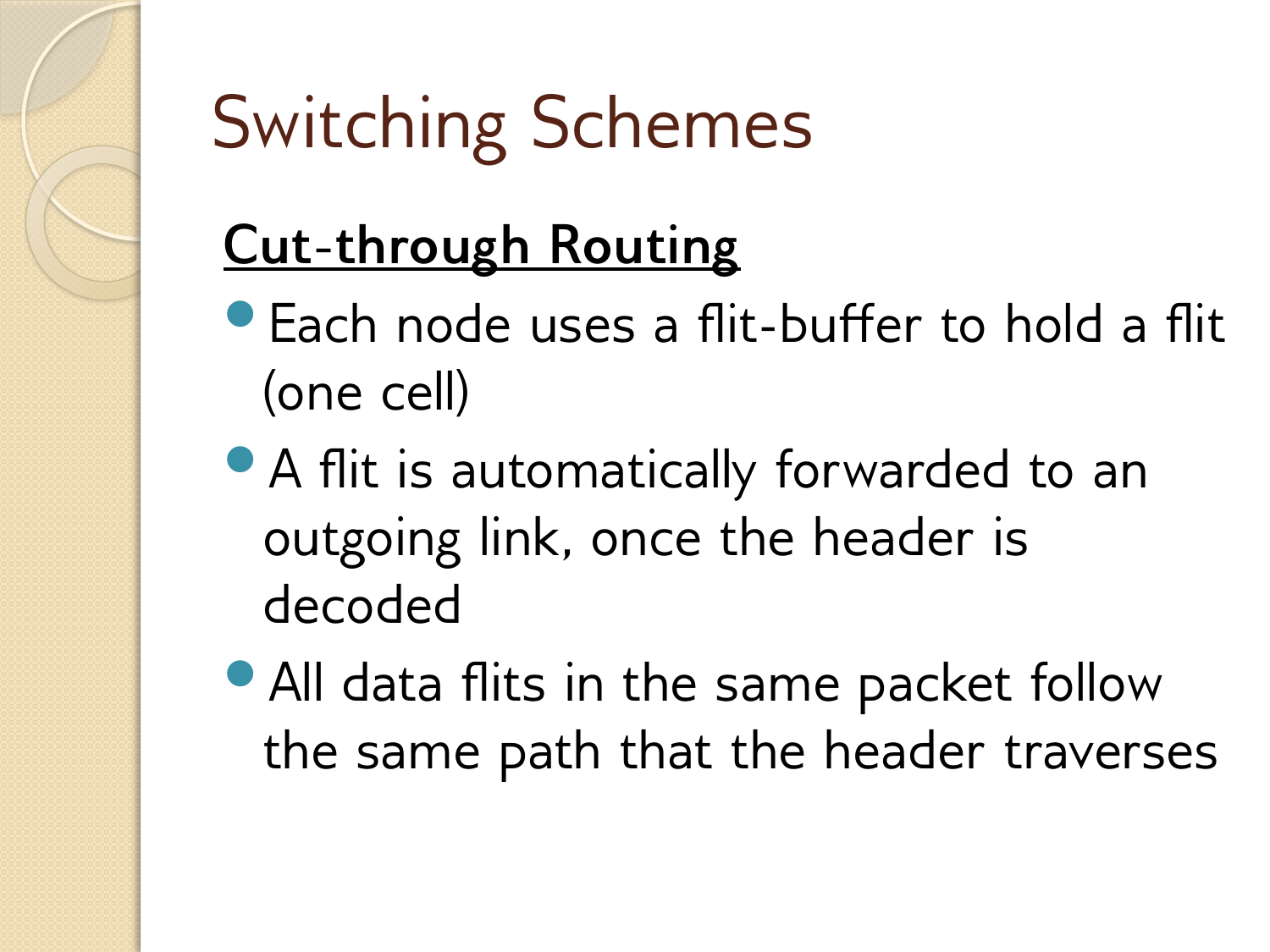

# Switching Schemes
Cut-through Routing
Each node uses a flit-buffer to hold a flit (one cell)
A flit is automatically forwarded to an outgoing link, once the header is decoded
All data flits in the same packet follow the same path that the header traverses